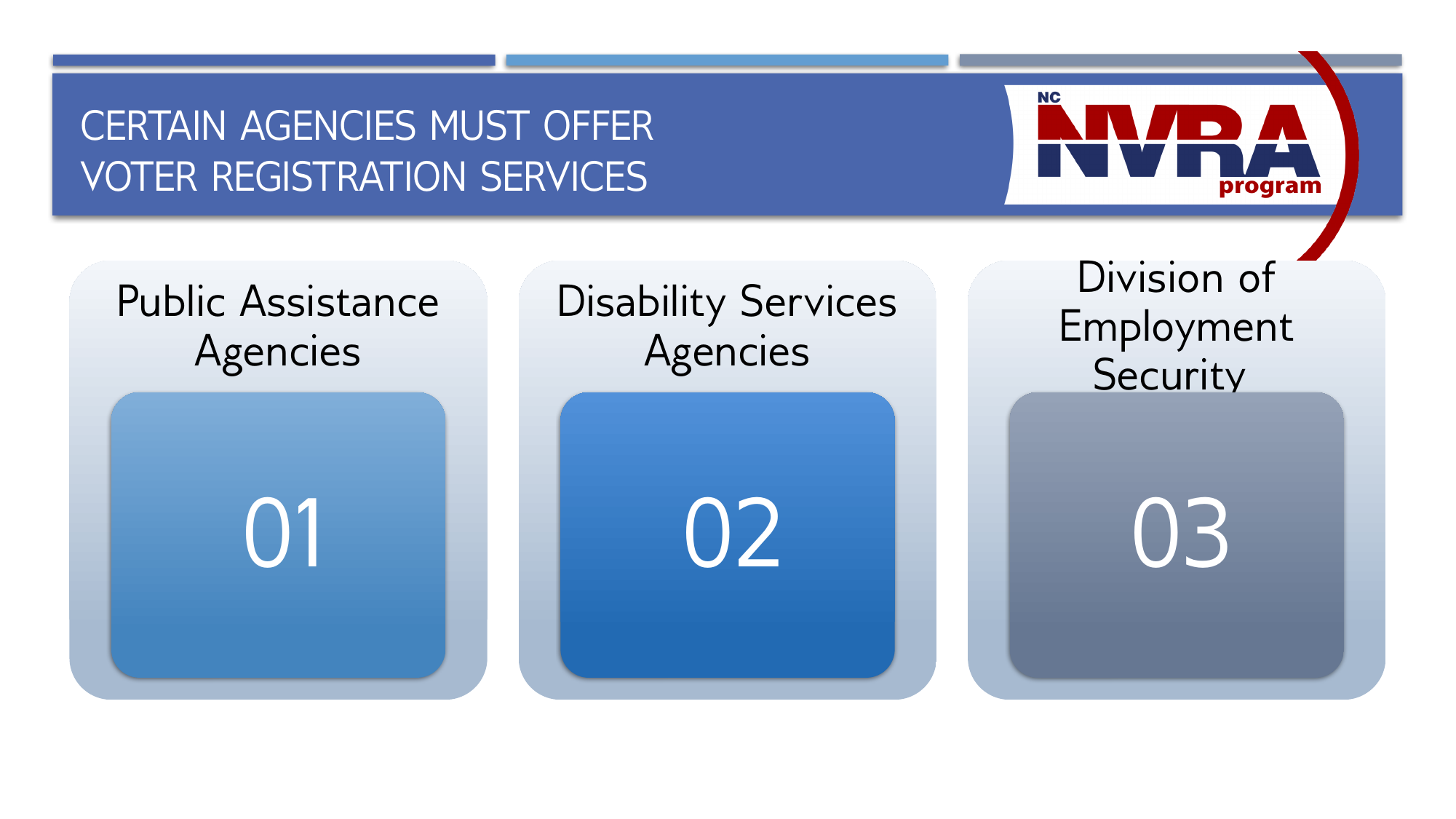

# Certain agencies must offer voter registration services
Public Assistance Agencies
01
Disability Services Agencies
02
Division of Employment Security
03